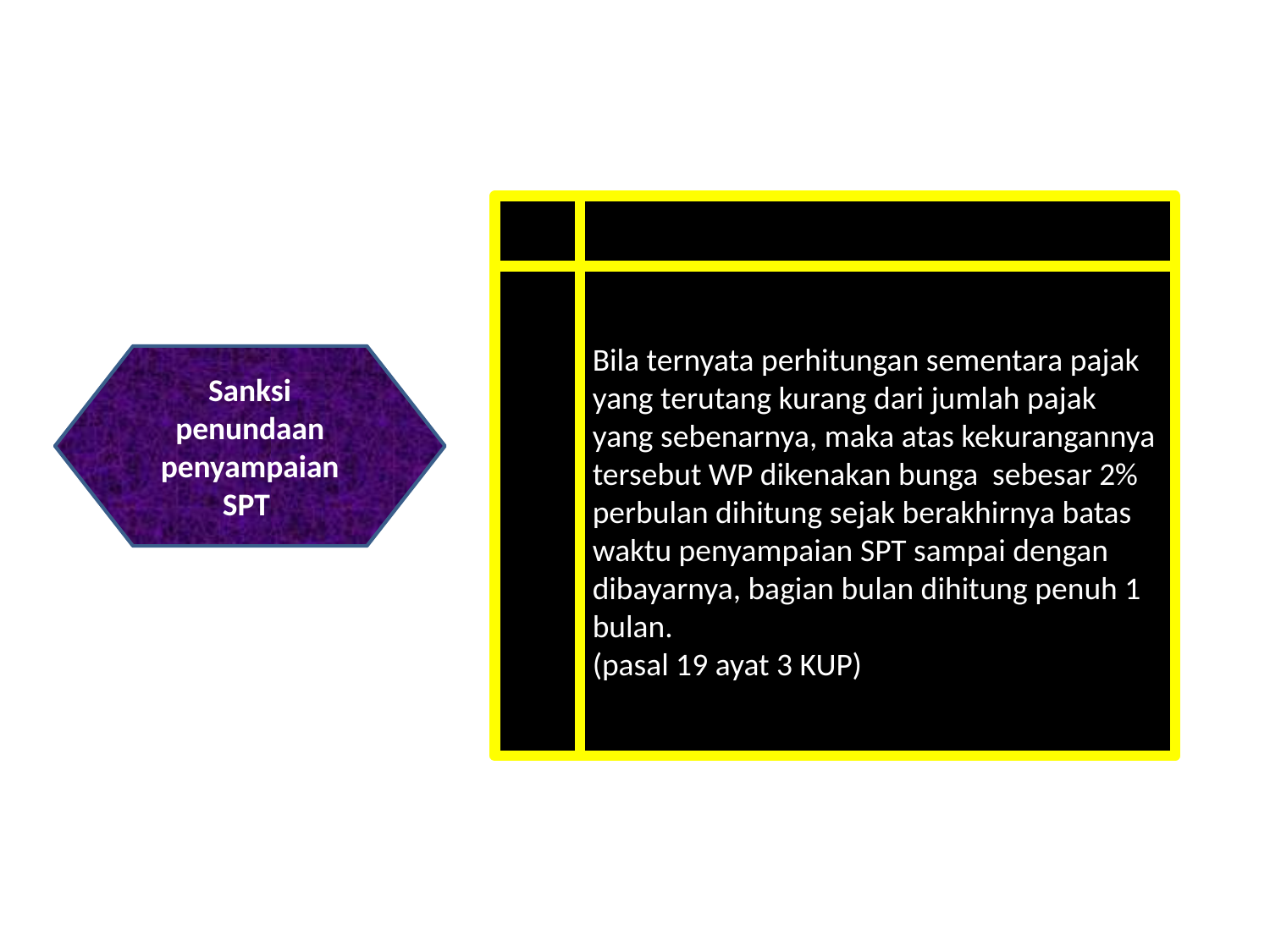

Bila ternyata perhitungan sementara pajak yang terutang kurang dari jumlah pajak yang sebenarnya, maka atas kekurangannya tersebut WP dikenakan bunga  sebesar 2% perbulan dihitung sejak berakhirnya batas waktu penyampaian SPT sampai dengan dibayarnya, bagian bulan dihitung penuh 1 bulan.
(pasal 19 ayat 3 KUP)
Sanksi penundaan penyampaian SPT